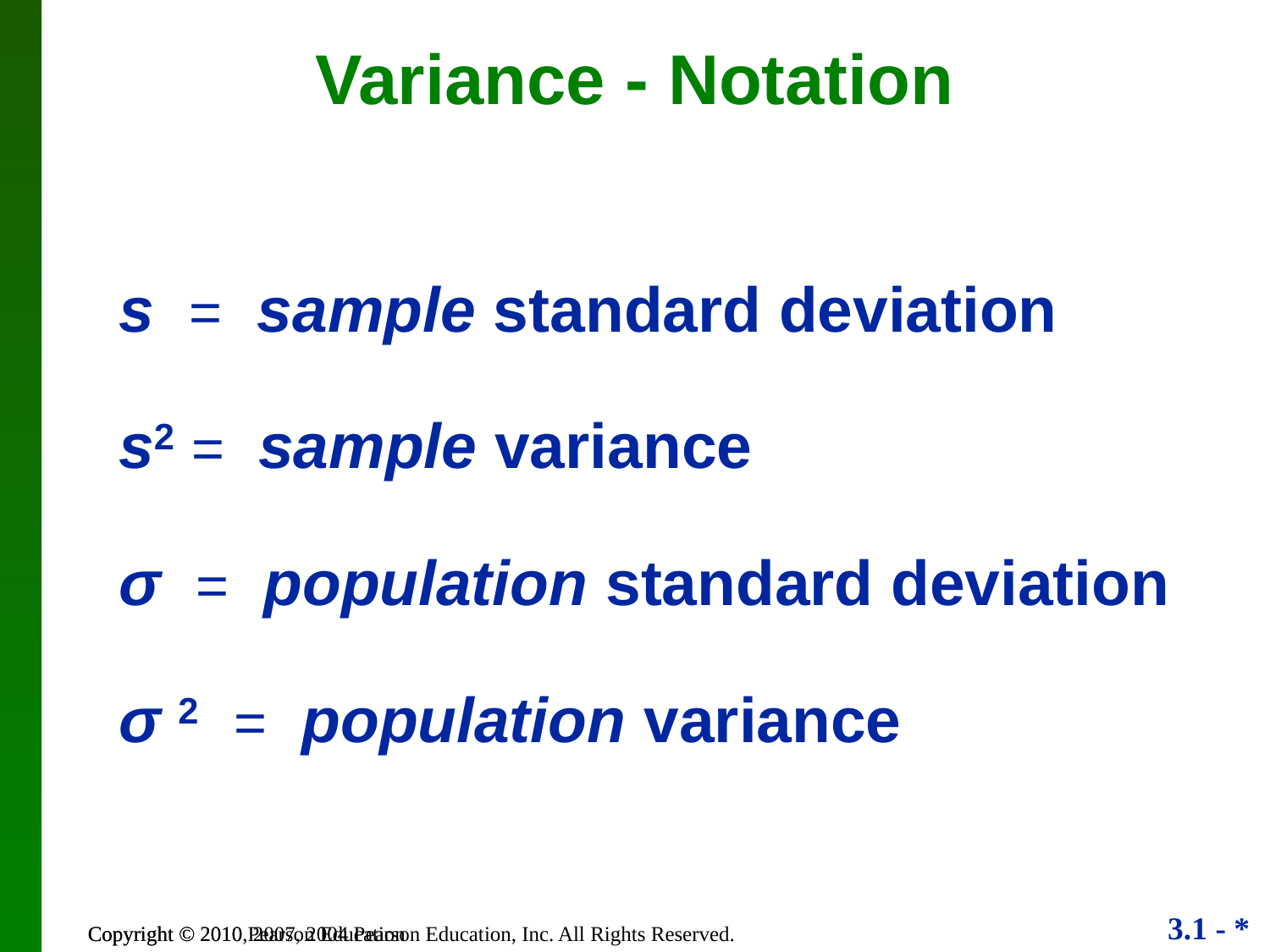

Variance - Notation
s  =  sample standard deviation

s2 =  sample variance

σ  =  population standard deviation

σ 2  =  population variance

Copyright © 2010, 2007, 2004 Pearson Education, Inc. All Rights Reserved.
Copyright © 2010 Pearson Education